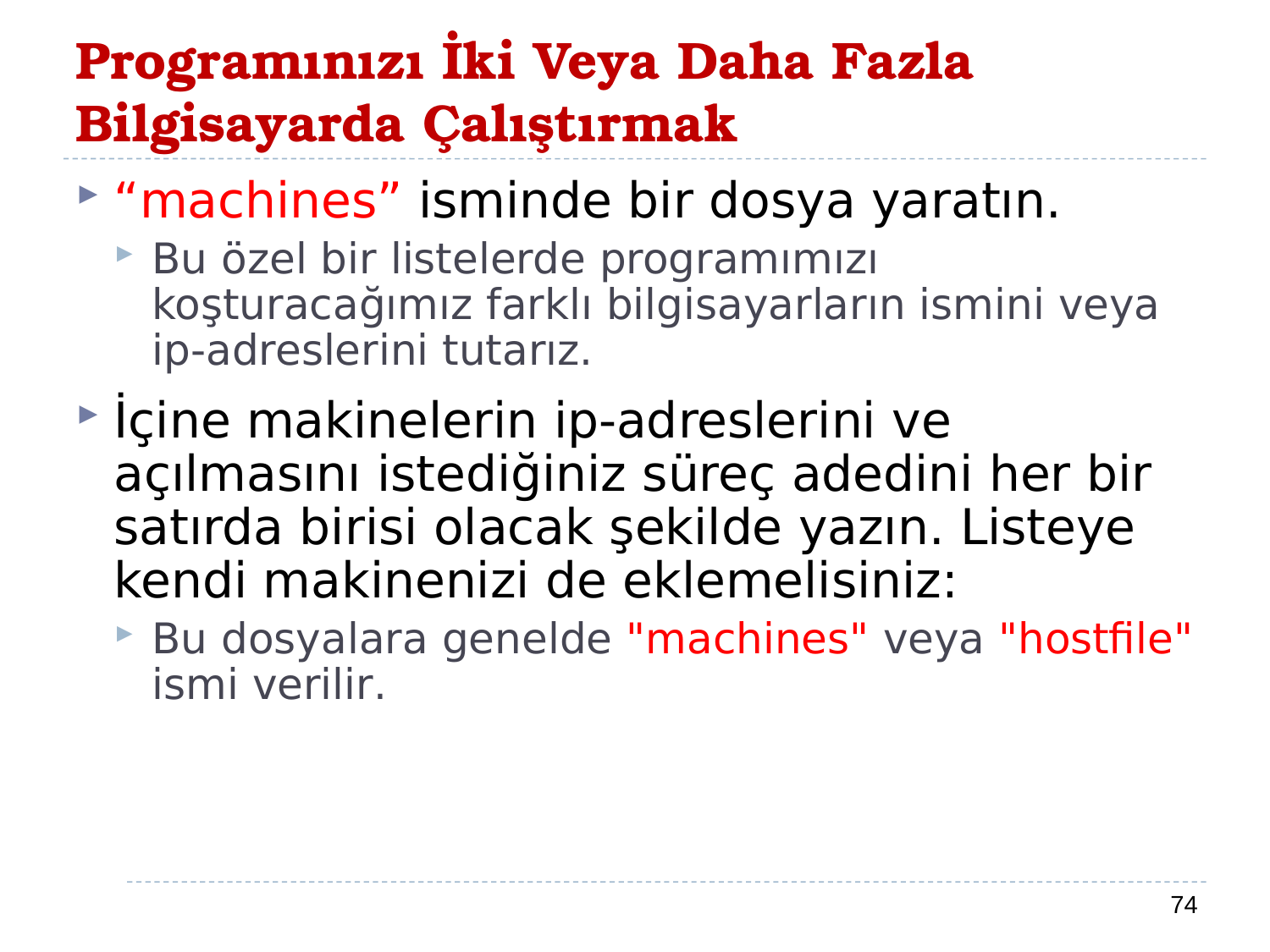

# Programınızı İki Veya Daha Fazla Bilgisayarda Çalıştırmak
“machines” isminde bir dosya yaratın.
Bu özel bir listelerde programımızı koşturacağımız farklı bilgisayarların ismini veya ip-adreslerini tutarız.
İçine makinelerin ip-adreslerini ve açılmasını istediğiniz süreç adedini her bir satırda birisi olacak şekilde yazın. Listeye kendi makinenizi de eklemelisiniz:
Bu dosyalara genelde "machines" veya "hostfile" ismi verilir.
74